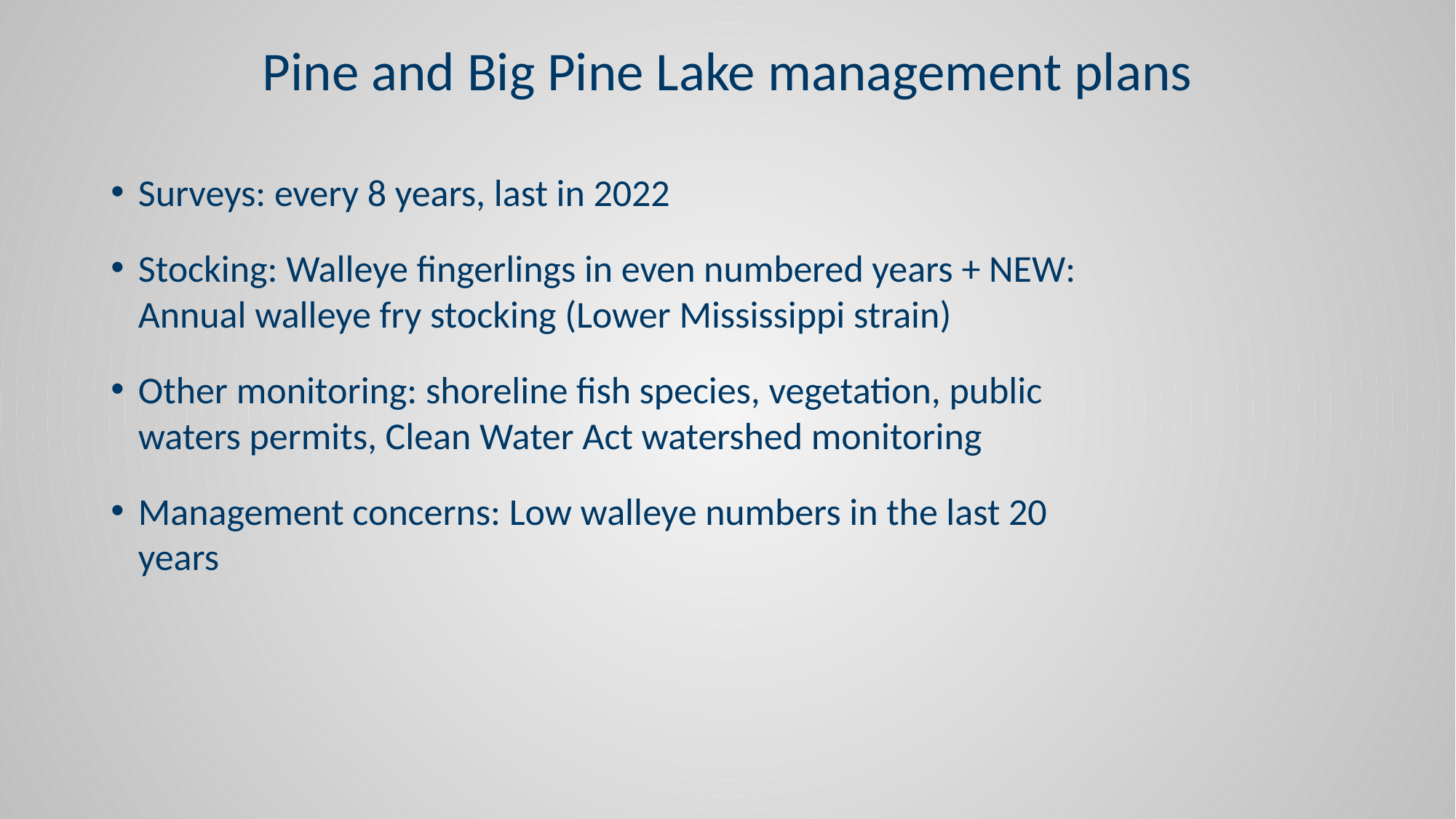

# Pine and Big Pine Lake management plans
Surveys: every 8 years, last in 2022
Stocking: Walleye fingerlings in even numbered years + NEW: Annual walleye fry stocking (Lower Mississippi strain)
Other monitoring: shoreline fish species, vegetation, public waters permits, Clean Water Act watershed monitoring
Management concerns: Low walleye numbers in the last 20 years